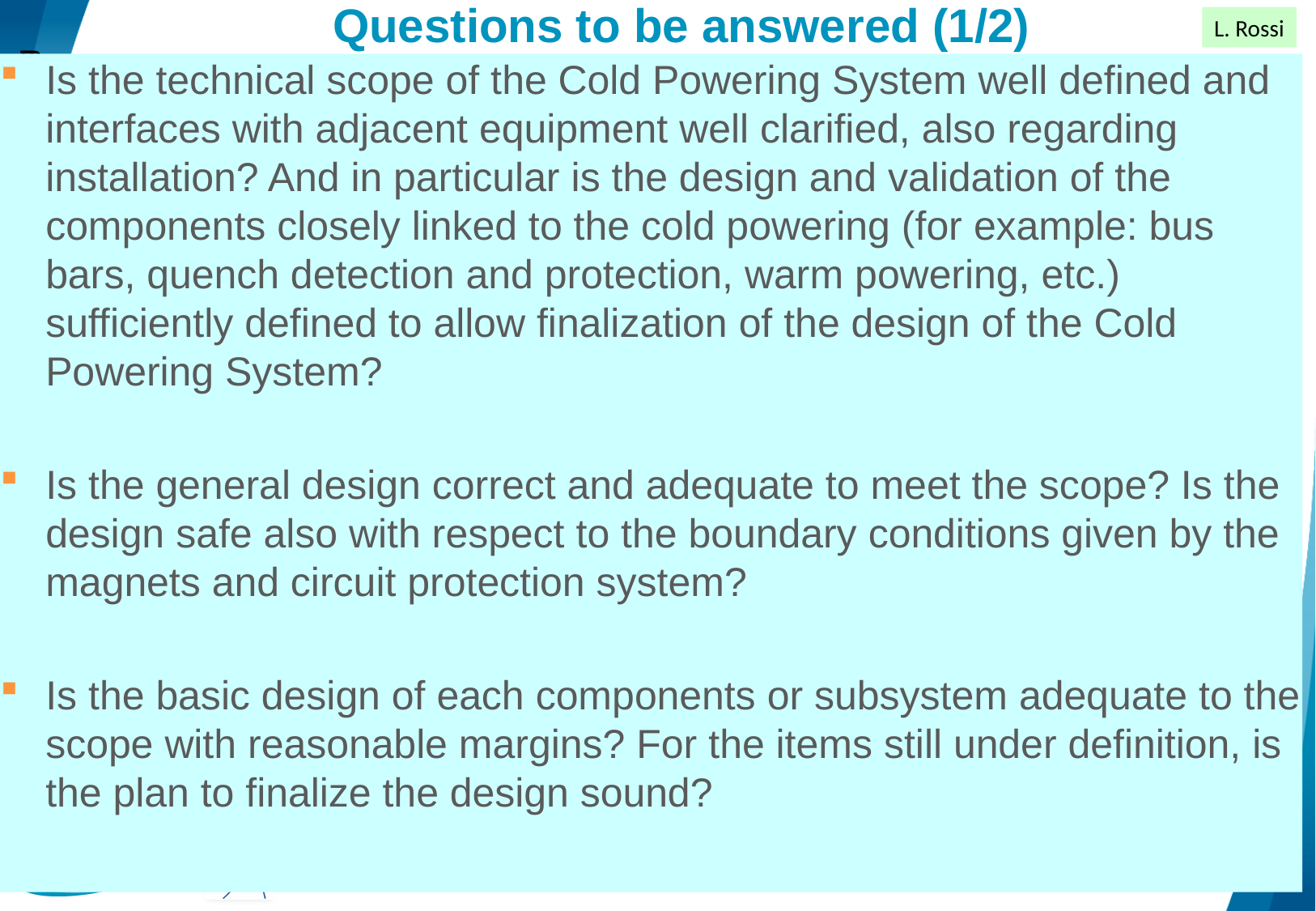

# Questions to be answered (1/2)
L. Rossi
Is the technical scope of the Cold Powering System well defined and interfaces with adjacent equipment well clarified, also regarding installation? And in particular is the design and validation of the components closely linked to the cold powering (for example: bus bars, quench detection and protection, warm powering, etc.) sufficiently defined to allow finalization of the design of the Cold Powering System?

Is the general design correct and adequate to meet the scope? Is the design safe also with respect to the boundary conditions given by the magnets and circuit protection system?

Is the basic design of each components or subsystem adequate to the scope with reasonable margins? For the items still under definition, is the plan to finalize the design sound?
L. Rossi
21